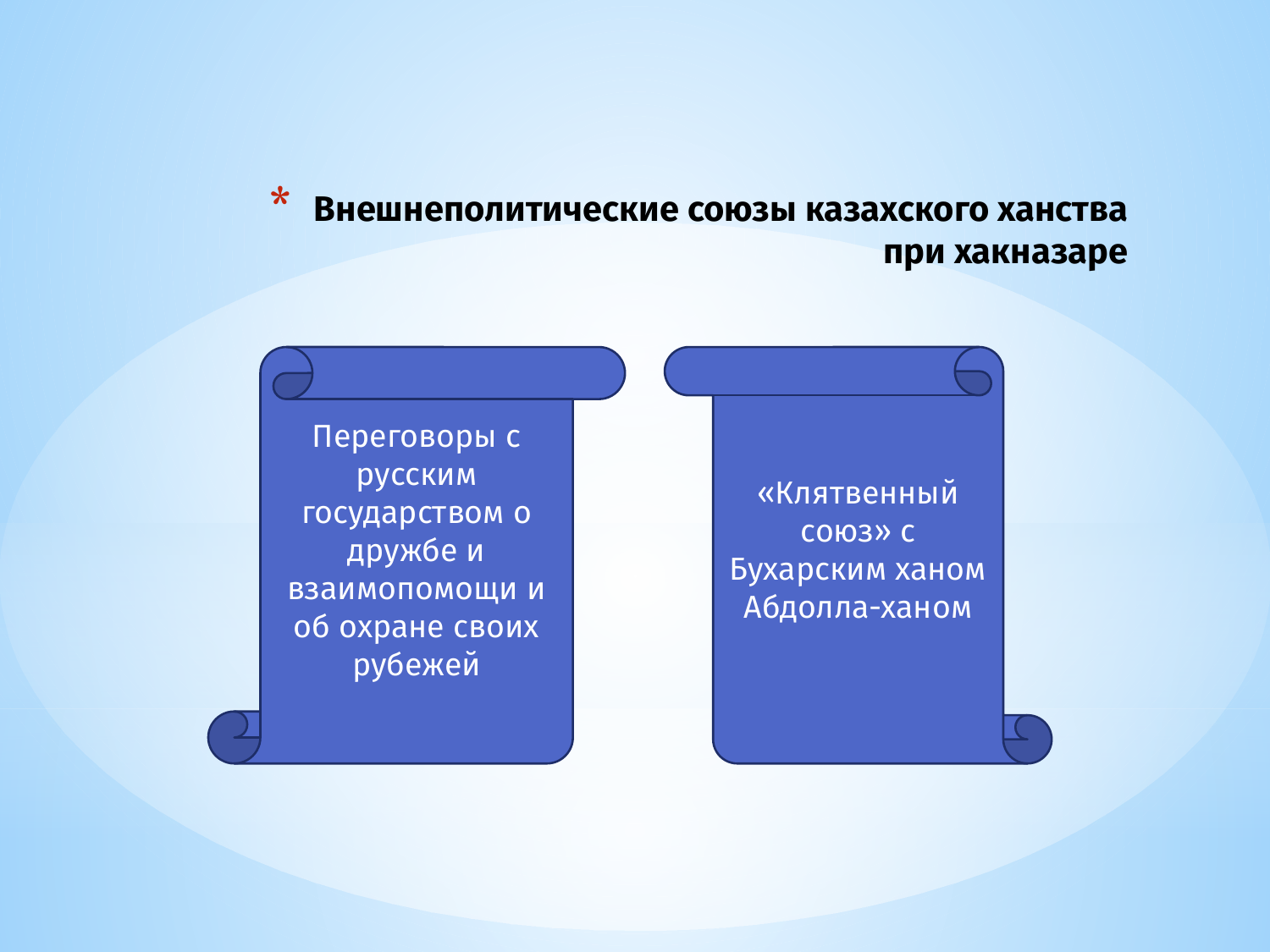

# Внешнеполитические союзы казахского ханства при хакназаре
Переговоры с русским государством о дружбе и взаимопомощи и об охране своих рубежей

«Клятвенный союз» с Бухарским ханом Абдолла-ханом